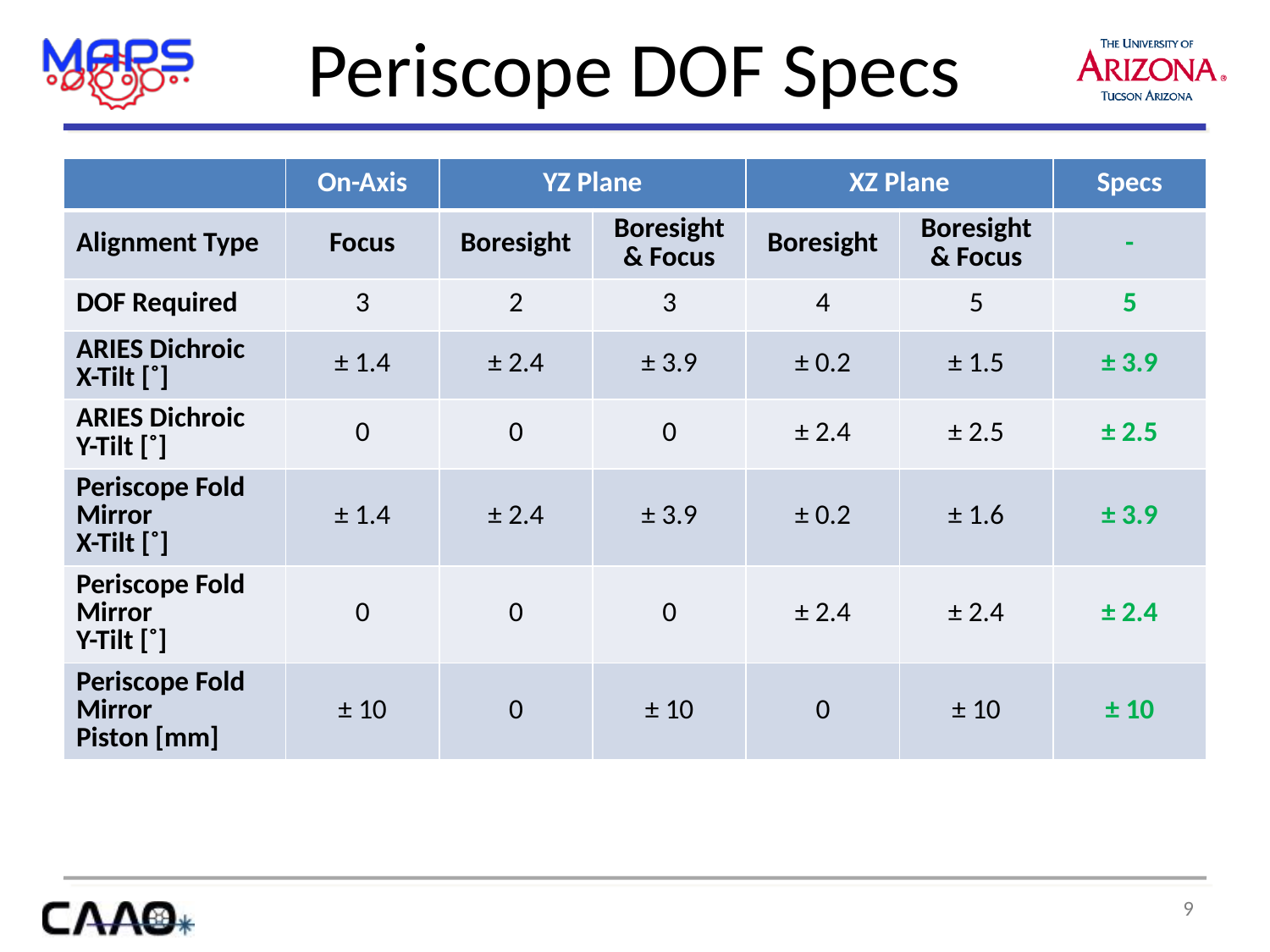

Periscope DOF Specs
|  | On-Axis | YZ Plane |  | XZ Plane |  | Specs |
| --- | --- | --- | --- | --- | --- | --- |
| Alignment Type | Focus | Boresight | Boresight & Focus | Boresight | Boresight & Focus | - |
| DOF Required | 3 | 2 | 3 | 4 | 5 | 5 |
| ARIES Dichroic X-Tilt [˚] | ± 1.4 | ± 2.4 | ± 3.9 | ± 0.2 | ± 1.5 | ± 3.9 |
| ARIES Dichroic Y-Tilt [˚] | 0 | 0 | 0 | ± 2.4 | ± 2.5 | ± 2.5 |
| Periscope Fold Mirror X-Tilt [˚] | ± 1.4 | ± 2.4 | ± 3.9 | ± 0.2 | ± 1.6 | ± 3.9 |
| Periscope Fold Mirror Y-Tilt [˚] | 0 | 0 | 0 | ± 2.4 | ± 2.4 | ± 2.4 |
| Periscope Fold Mirror Piston [mm] | ± 10 | 0 | ± 10 | 0 | ± 10 | ± 10 |
9